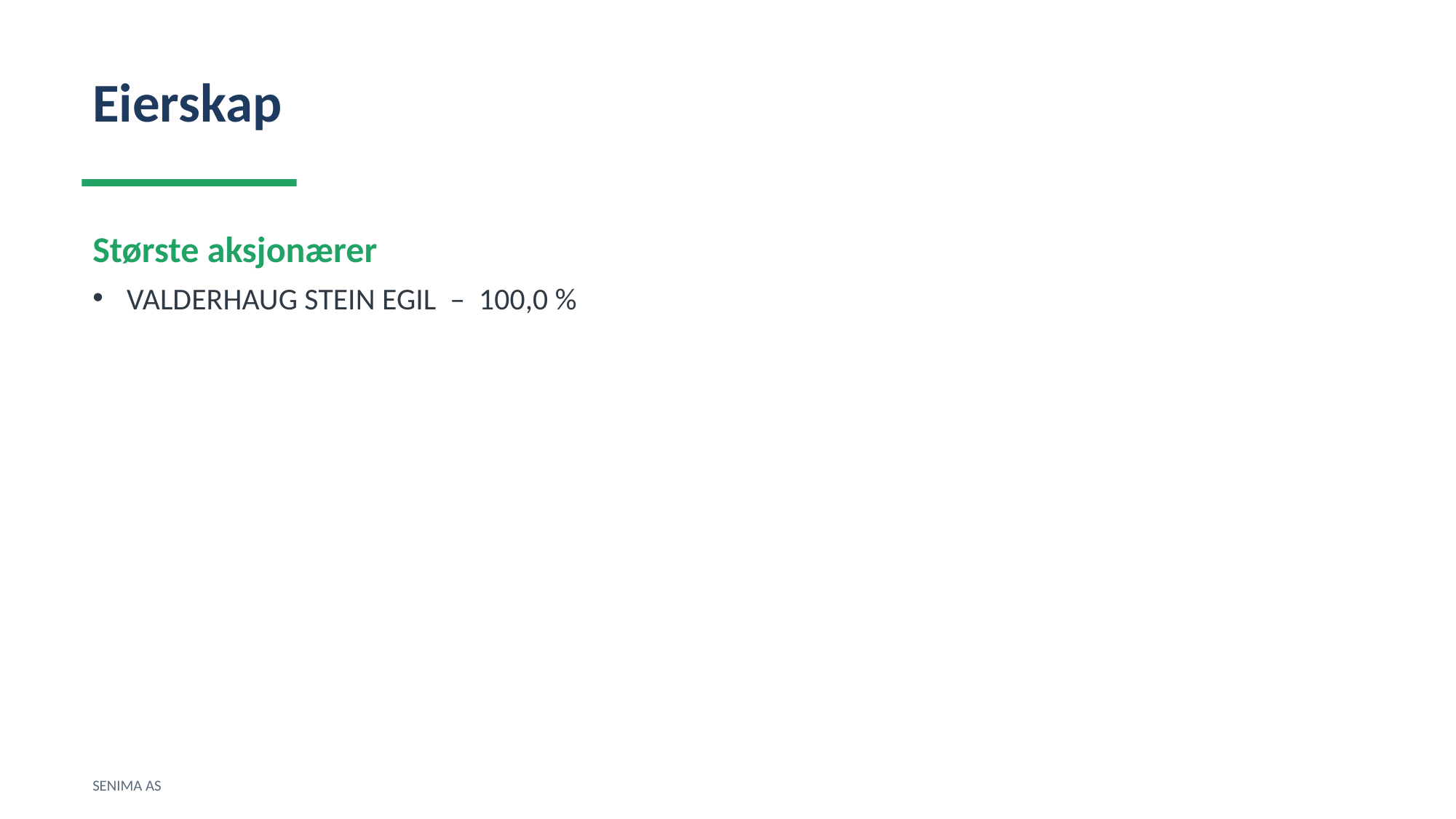

Eierskap

Største aksjonærer
VALDERHAUG STEIN EGIL  –  100,0 %
SENIMA AS